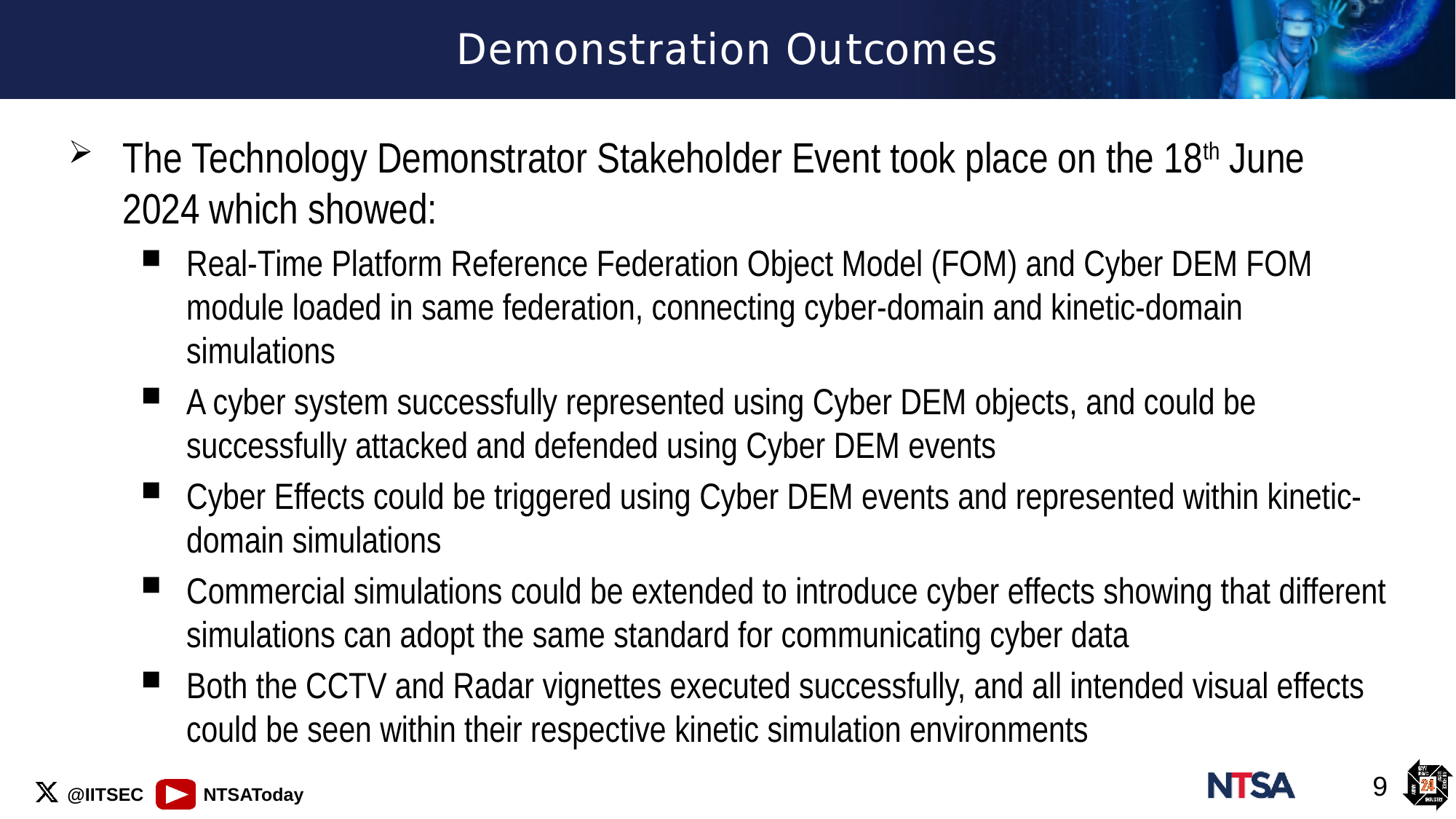

# Demonstration Outcomes
The Technology Demonstrator Stakeholder Event took place on the 18th June 2024 which showed:
Real-Time Platform Reference Federation Object Model (FOM) and Cyber DEM FOM module loaded in same federation, connecting cyber-domain and kinetic-domain simulations
A cyber system successfully represented using Cyber DEM objects, and could be successfully attacked and defended using Cyber DEM events
Cyber Effects could be triggered using Cyber DEM events and represented within kinetic-domain simulations
Commercial simulations could be extended to introduce cyber effects showing that different simulations can adopt the same standard for communicating cyber data
Both the CCTV and Radar vignettes executed successfully, and all intended visual effects could be seen within their respective kinetic simulation environments

9